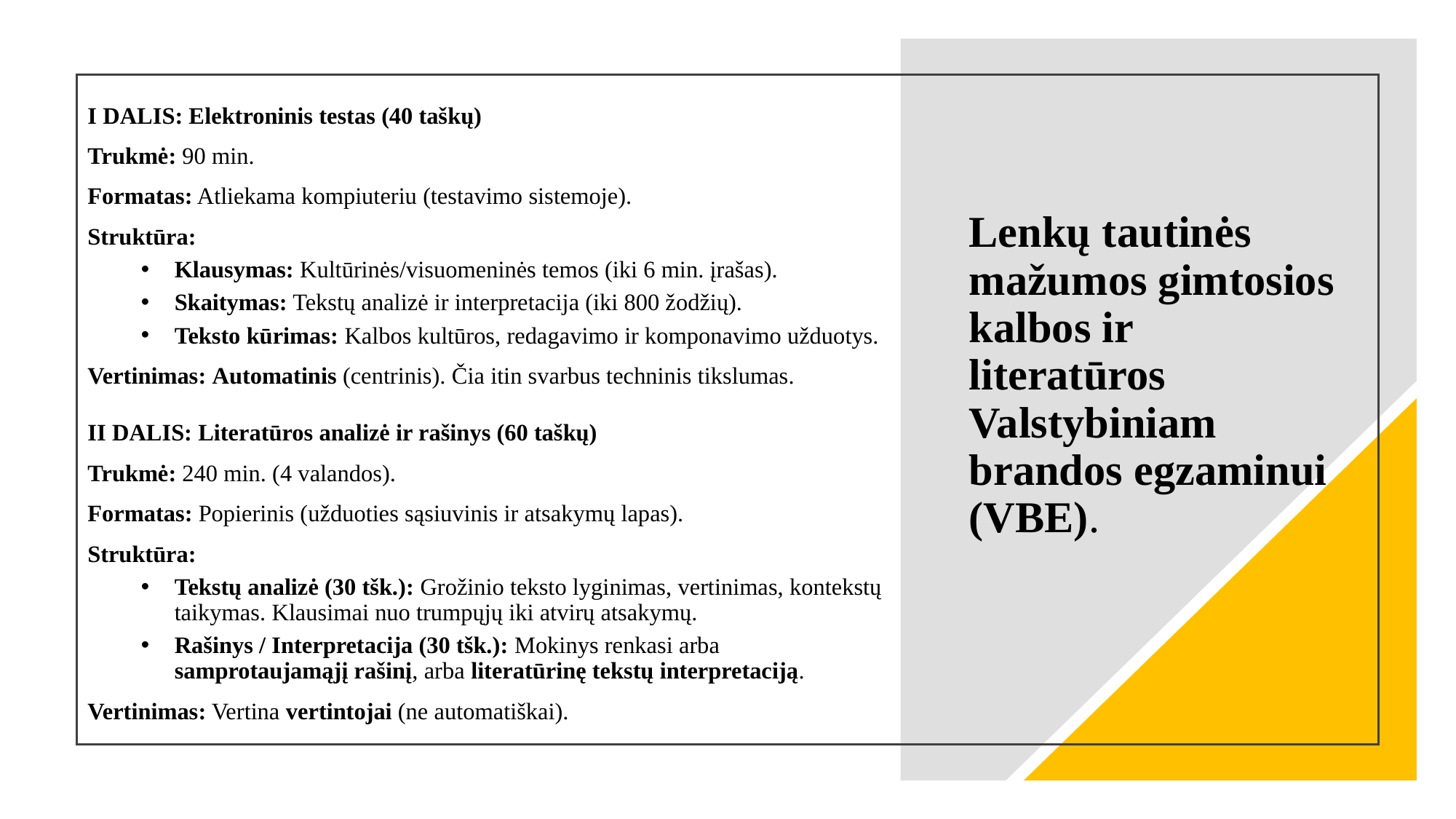

I DALIS: Elektroninis testas (40 taškų)
Trukmė: 90 min.
Formatas: Atliekama kompiuteriu (testavimo sistemoje).
Struktūra:
Klausymas: Kultūrinės/visuomeninės temos (iki 6 min. įrašas).
Skaitymas: Tekstų analizė ir interpretacija (iki 800 žodžių).
Teksto kūrimas: Kalbos kultūros, redagavimo ir komponavimo užduotys.
Vertinimas: Automatinis (centrinis). Čia itin svarbus techninis tikslumas.

II DALIS: Literatūros analizė ir rašinys (60 taškų)
Trukmė: 240 min. (4 valandos).
Formatas: Popierinis (užduoties sąsiuvinis ir atsakymų lapas).
Struktūra:
Tekstų analizė (30 tšk.): Grožinio teksto lyginimas, vertinimas, kontekstų taikymas. Klausimai nuo trumpųjų iki atvirų atsakymų.
Rašinys / Interpretacija (30 tšk.): Mokinys renkasi arba samprotaujamąjį rašinį, arba literatūrinę tekstų interpretaciją.
Vertinimas: Vertina vertintojai (ne automatiškai).

# Lenkų tautinės mažumos gimtosios kalbos ir literatūros Valstybiniam brandos egzaminui (VBE).